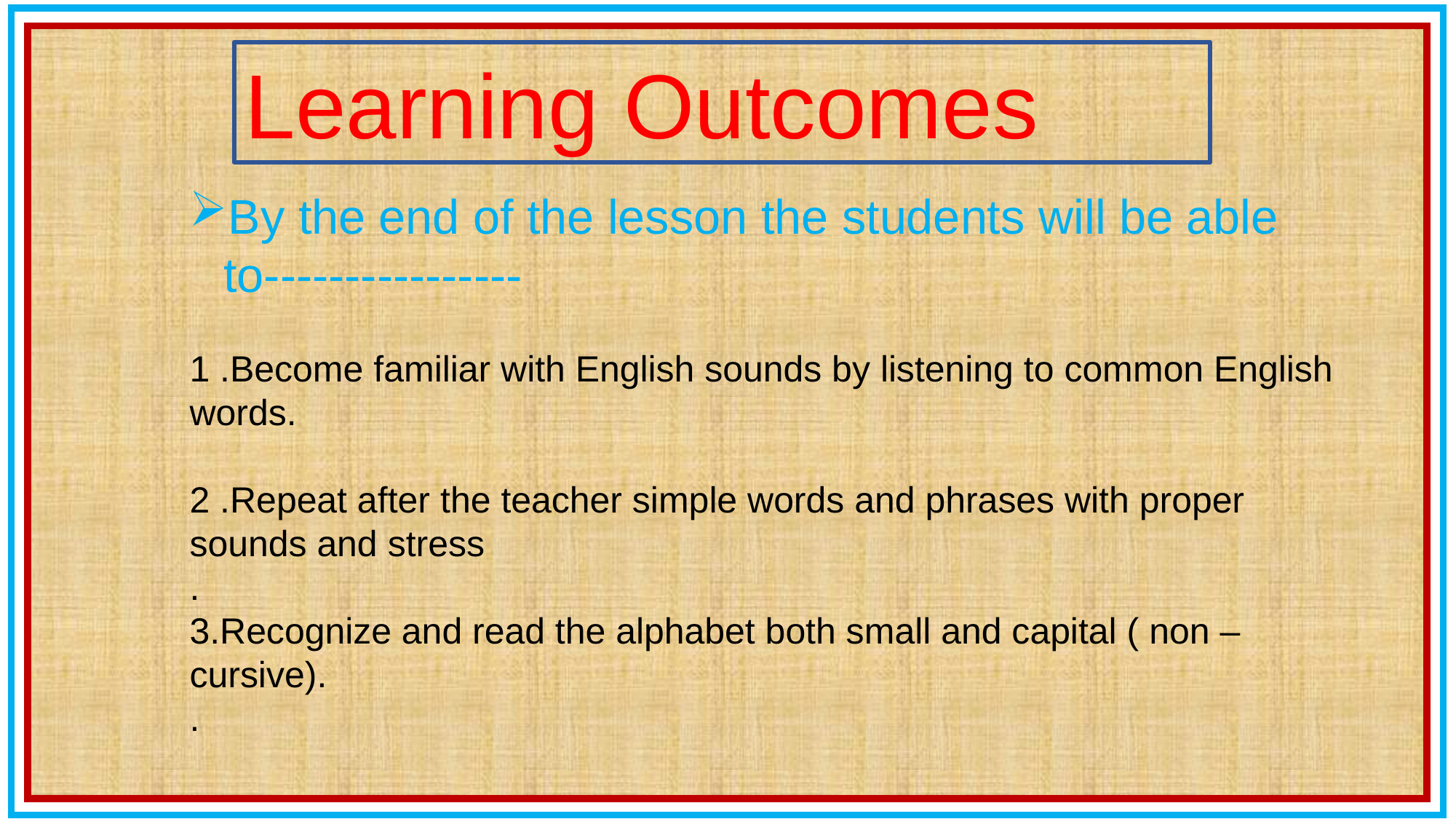

Learning Outcomes
By the end of the lesson the students will be able to----------------

1 .Become familiar with English sounds by listening to common English words.

2 .Repeat after the teacher simple words and phrases with proper sounds and stress
.
3.Recognize and read the alphabet both small and capital ( non –cursive).
.